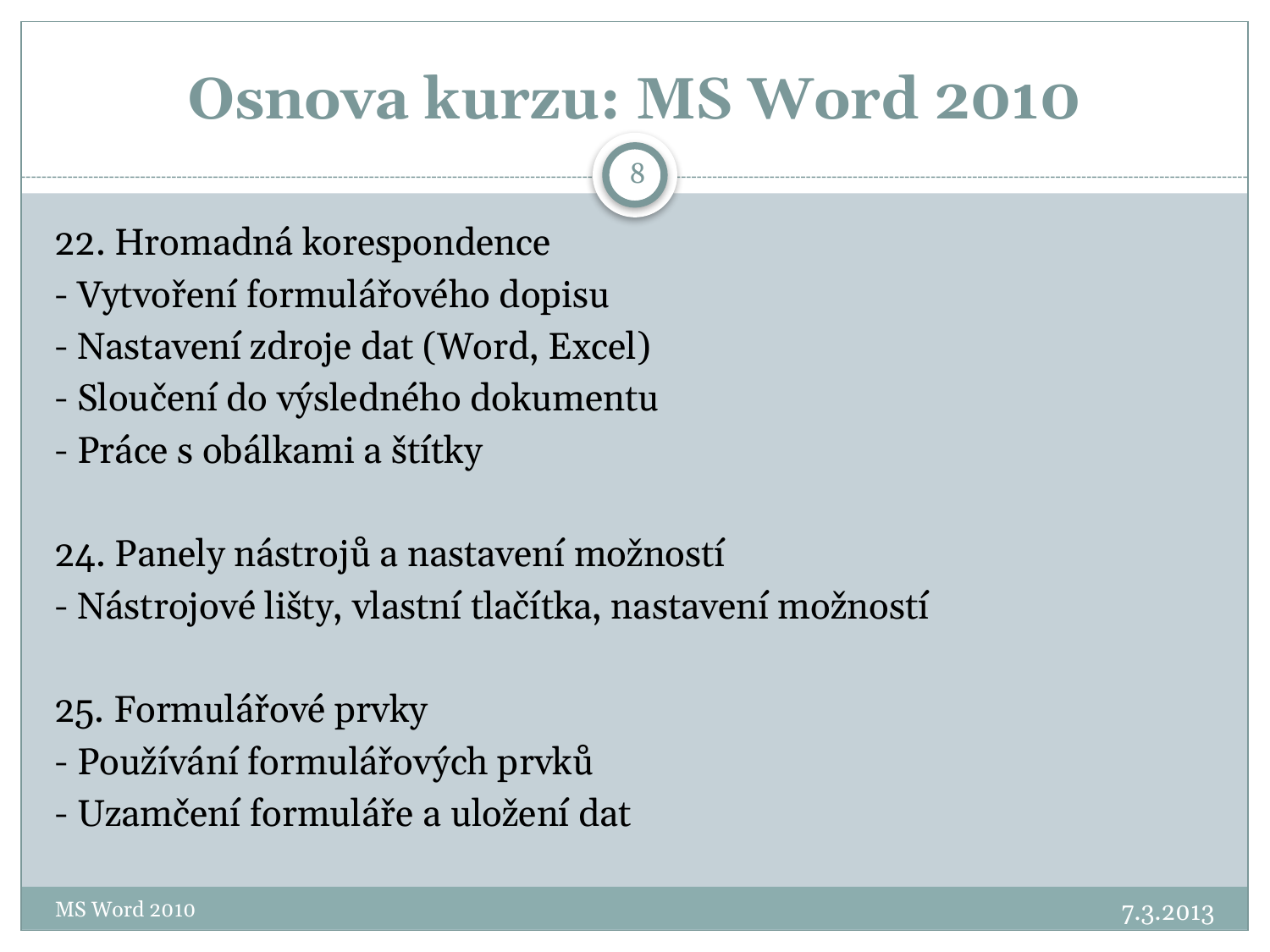

# Osnova kurzu: MS Word 2010
8
22. Hromadná korespondence
- Vytvoření formulářového dopisu
- Nastavení zdroje dat (Word, Excel)
- Sloučení do výsledného dokumentu
- Práce s obálkami a štítky

24. Panely nástrojů a nastavení možností
- Nástrojové lišty, vlastní tlačítka, nastavení možností

25. Formulářové prvky
- Používání formulářových prvků
- Uzamčení formuláře a uložení dat
7.3.2013
MS Word 2010